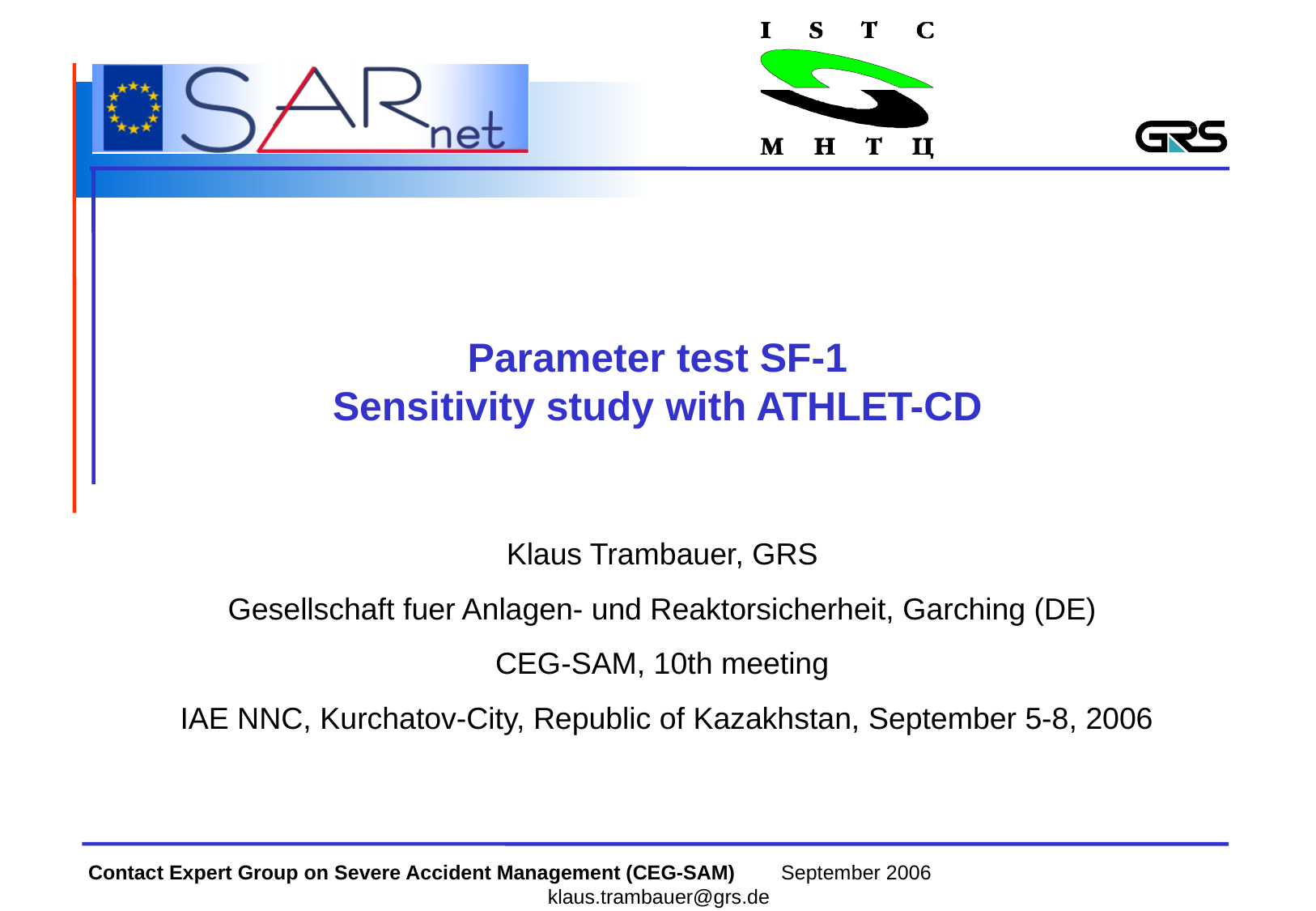

# Parameter test SF-1 Sensitivity study with ATHLET-CD
Klaus Trambauer, GRS
Gesellschaft fuer Anlagen- und Reaktorsicherheit, Garching (DE)
CEG-SAM, 10th meeting
 IAE NNC, Kurchatov-City, Republic of Kazakhstan, September 5-8, 2006